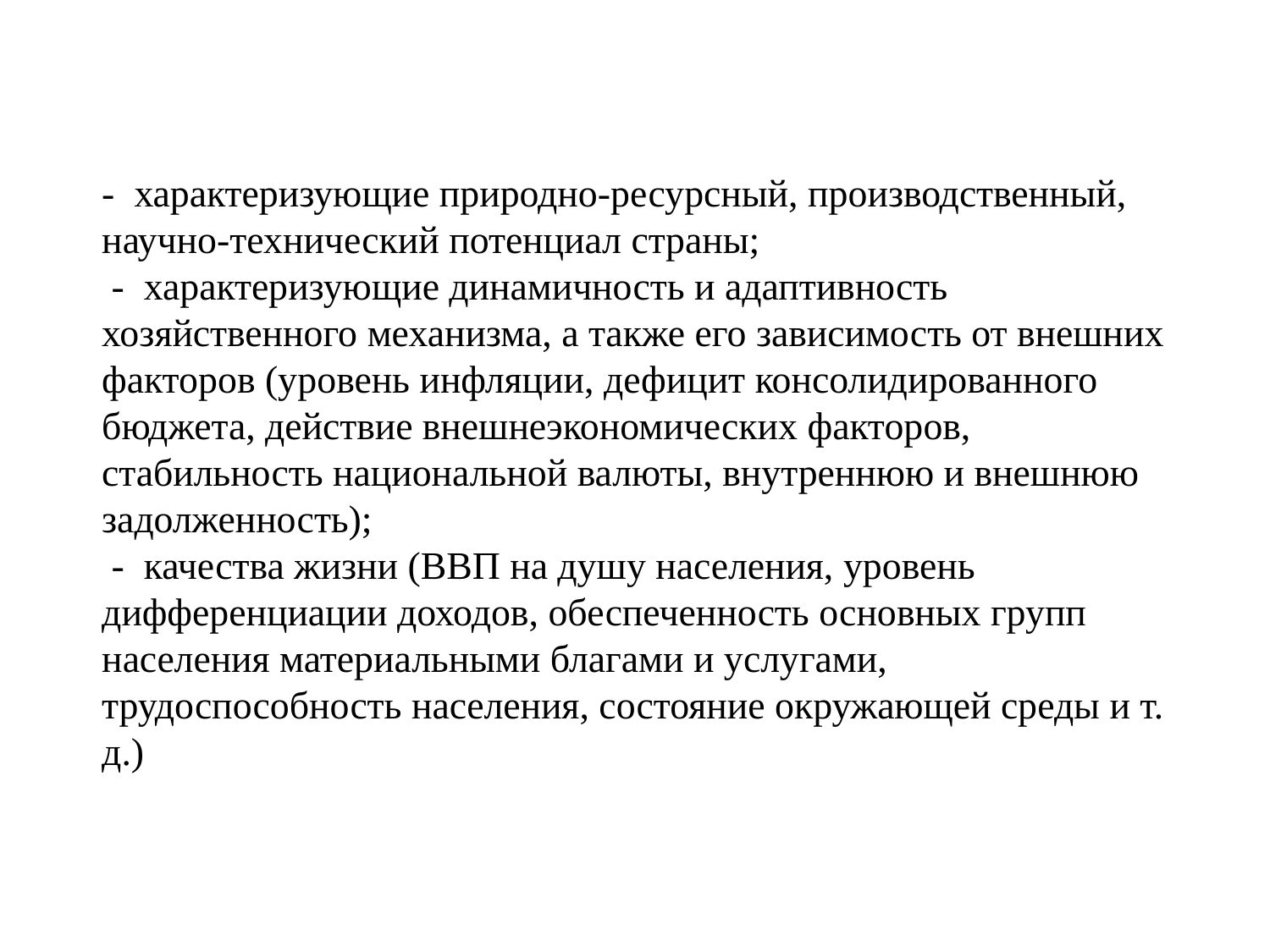

-  характеризующие природно-ресурсный, производственный, научно-технический потенциал страны;
 -  характеризующие динамичность и адаптивность хозяйственного механизма, а также его зависимость от внешних факторов (уровень инфляции, дефицит консолидированного бюджета, действие внешнеэкономических факторов, стабильность национальной валюты, внутреннюю и внешнюю задолженность);
 -  качества жизни (ВВП на душу населения, уровень дифференциации доходов, обеспеченность основных групп населения материальными благами и услугами, трудоспособность населения, состояние окружающей среды и т. д.)